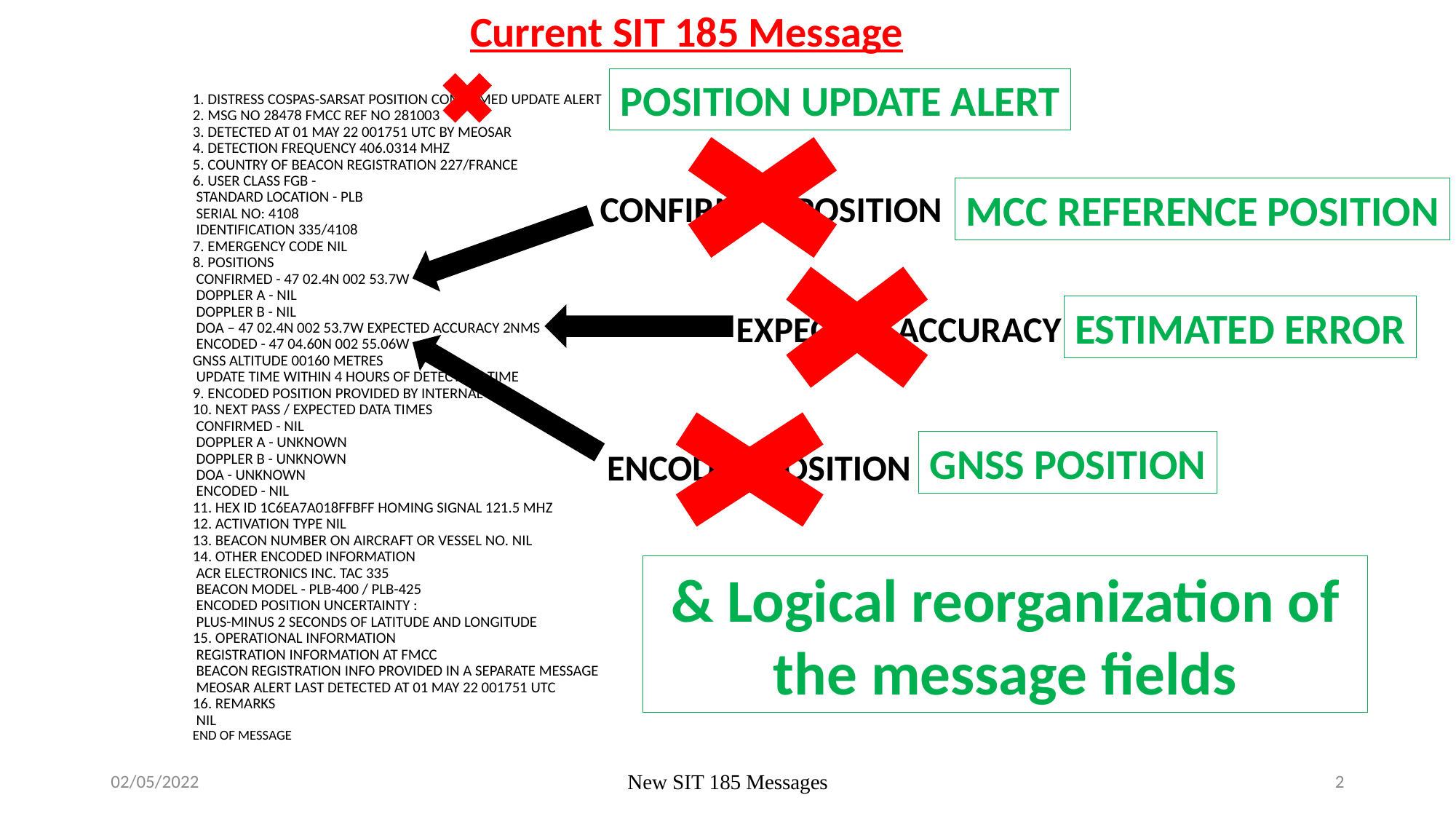

Current SIT 185 Message

POSITION UPDATE ALERT
# 1. DISTRESS COSPAS-SARSAT POSITION CONFIRMED UPDATE ALERT 2. MSG NO 28478 FMCC REF NO 281003 3. DETECTED AT 01 MAY 22 001751 UTC BY MEOSAR 4. DETECTION FREQUENCY 406.0314 MHZ 5. COUNTRY OF BEACON REGISTRATION 227/FRANCE 6. USER CLASS FGB - STANDARD LOCATION - PLB SERIAL NO: 4108 IDENTIFICATION 335/4108 7. EMERGENCY CODE NIL 8. POSITIONS CONFIRMED - 47 02.4N 002 53.7W DOPPLER A - NIL DOPPLER B - NIL DOA – 47 02.4N 002 53.7W EXPECTED ACCURACY 2NMS ENCODED - 47 04.60N 002 55.06W GNSS ALTITUDE 00160 METRES UPDATE TIME WITHIN 4 HOURS OF DETECTION TIME 9. ENCODED POSITION PROVIDED BY INTERNAL 10. NEXT PASS / EXPECTED DATA TIMES CONFIRMED - NIL DOPPLER A - UNKNOWN DOPPLER B - UNKNOWN DOA - UNKNOWN ENCODED - NIL 11. HEX ID 1C6EA7A018FFBFF HOMING SIGNAL 121.5 MHZ 12. ACTIVATION TYPE NIL 13. BEACON NUMBER ON AIRCRAFT OR VESSEL NO. NIL 14. OTHER ENCODED INFORMATION ACR ELECTRONICS INC. TAC 335 BEACON MODEL - PLB-400 / PLB-425 ENCODED POSITION UNCERTAINTY : PLUS-MINUS 2 SECONDS OF LATITUDE AND LONGITUDE 15. OPERATIONAL INFORMATION REGISTRATION INFORMATION AT FMCC BEACON REGISTRATION INFO PROVIDED IN A SEPARATE MESSAGE MEOSAR ALERT LAST DETECTED AT 01 MAY 22 001751 UTC 16. REMARKS NIL END OF MESSAGE

MCC REFERENCE POSITION
CONFIRMED POSITION

ESTIMATED ERROR
EXPECTED ACCURACY

GNSS POSITION
ENCODED POSITION
& Logical reorganization of the message fields
02/05/2022
New SIT 185 Messages
2